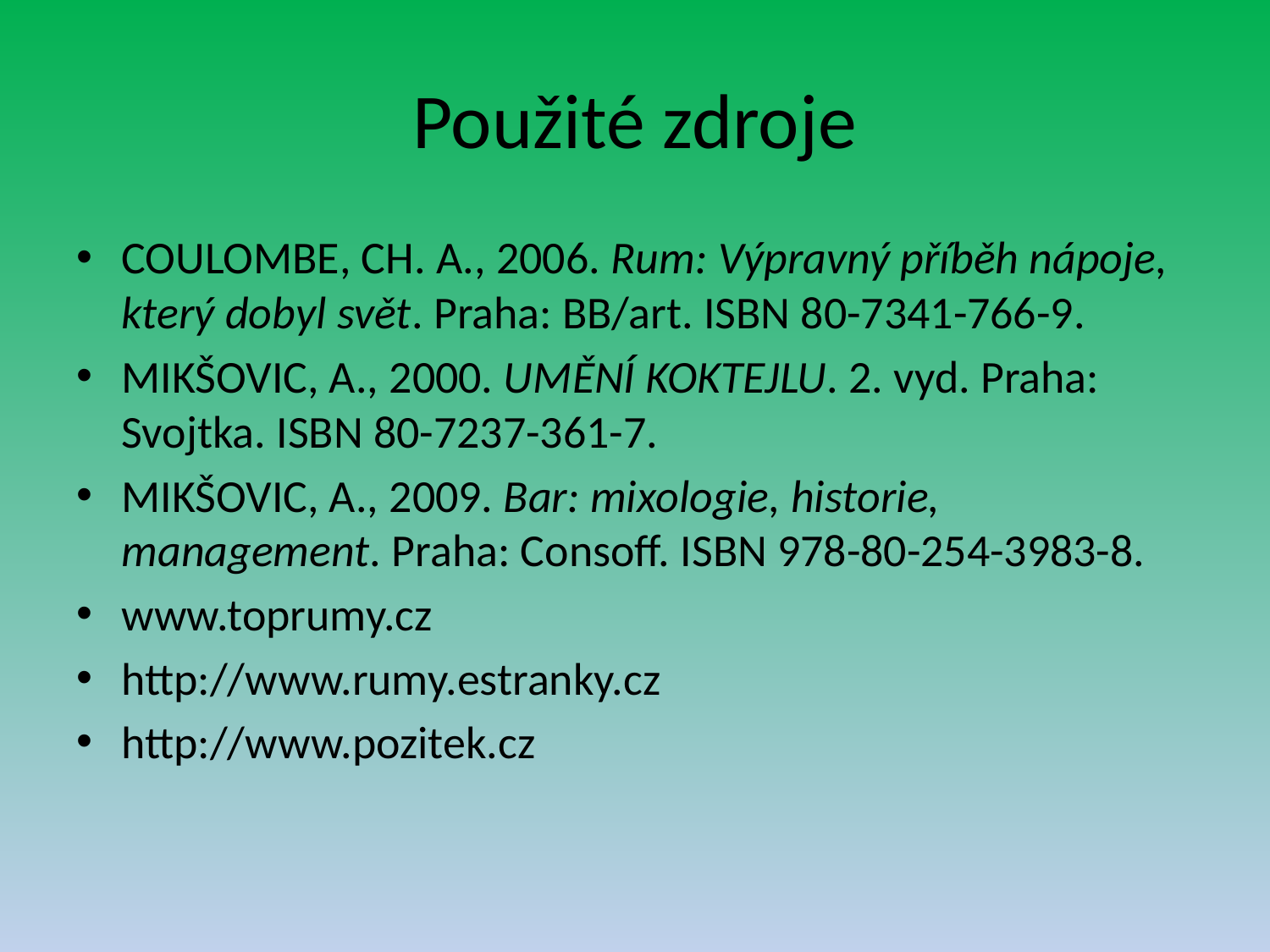

# Použité zdroje
COULOMBE, CH. A., 2006. Rum: Výpravný příběh nápoje, který dobyl svět. Praha: BB/art. ISBN 80-7341-766-9.
MIKŠOVIC, A., 2000. UMĚNÍ KOKTEJLU. 2. vyd. Praha: Svojtka. ISBN 80-7237-361-7.
MIKŠOVIC, A., 2009. Bar: mixologie, historie, management. Praha: Consoff. ISBN 978-80-254-3983-8.
www.toprumy.cz
http://www.rumy.estranky.cz
http://www.pozitek.cz